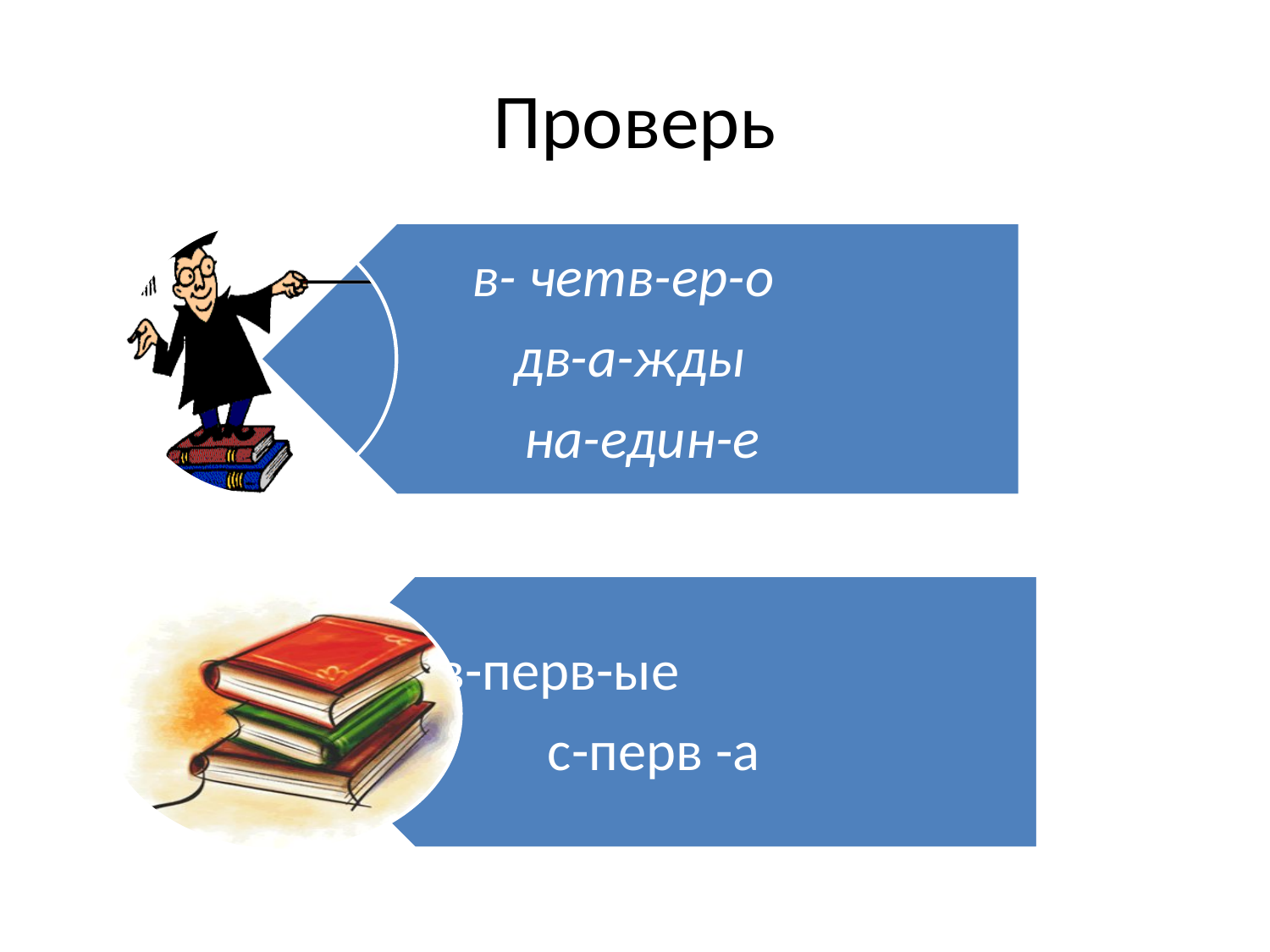

# Проверь
в- четв-ер-о
дв-а-жды
   на-един-е
в-перв-ые
 с-перв -а